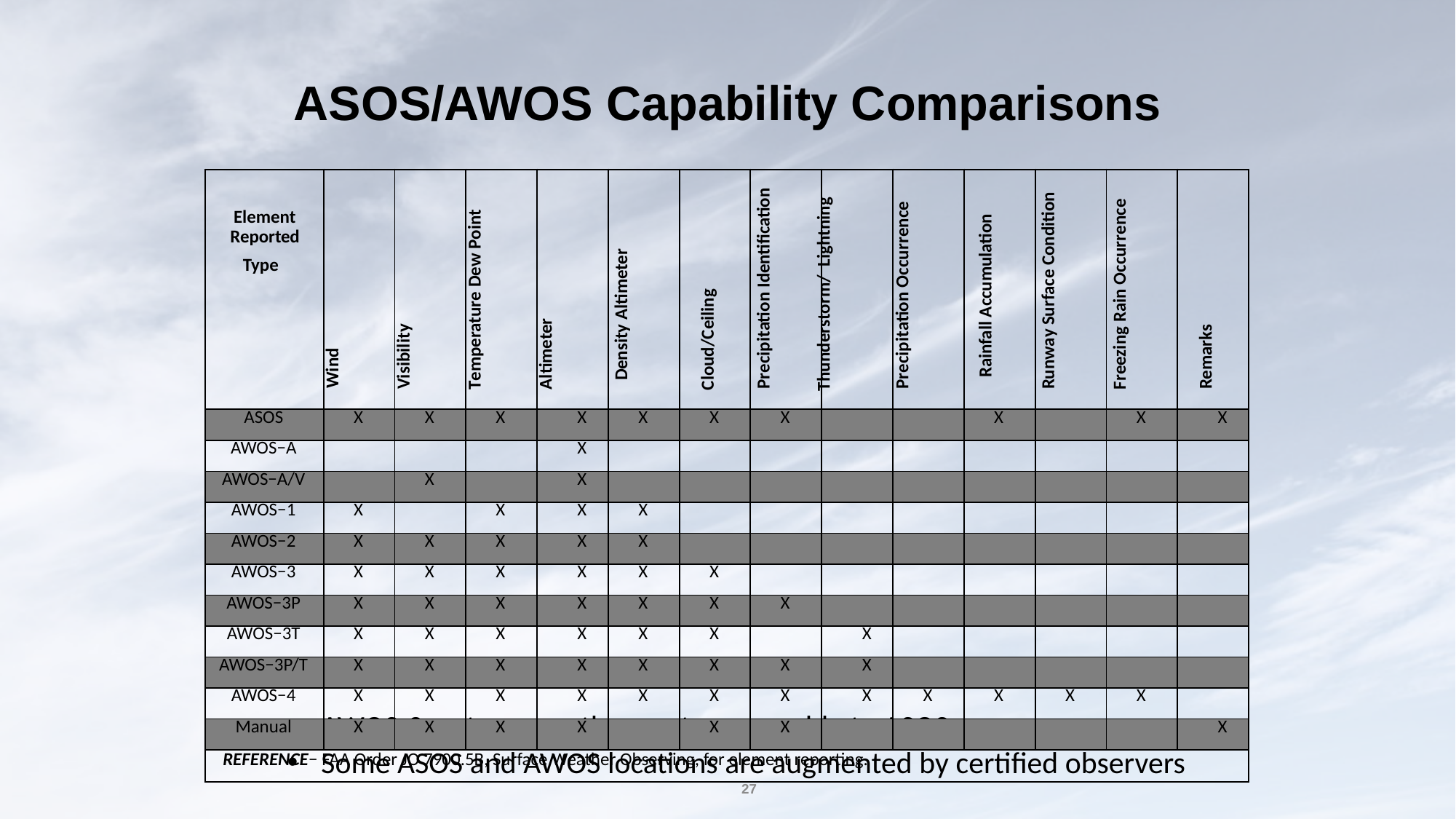

# ASOS/AWOS Capability Comparisons
| Element Reported Type | Wind | Visibility | Temperature Dew Point | Altimeter | Density Altimeter | Cloud/Ceiling | Precipitation Identification | Thunderstorm/ Lightning | Precipitation Occurrence | Rainfall Accumulation | Runway Surface Condition | Freezing Rain Occurrence | Remarks |
| --- | --- | --- | --- | --- | --- | --- | --- | --- | --- | --- | --- | --- | --- |
| ASOS | X | X | X | X | X | X | X |  |  | X |  | X | X |
| AWOS−A |  |  |  | X |  |  |  |  |  |  |  |  |  |
| AWOS−A/V |  | X |  | X |  |  |  |  |  |  |  |  |  |
| AWOS−1 | X |  | X | X | X |  |  |  |  |  |  |  |  |
| AWOS−2 | X | X | X | X | X |  |  |  |  |  |  |  |  |
| AWOS−3 | X | X | X | X | X | X |  |  |  |  |  |  |  |
| AWOS−3P | X | X | X | X | X | X | X |  |  |  |  |  |  |
| AWOS−3T | X | X | X | X | X | X |  | X |  |  |  |  |  |
| AWOS−3P/T | X | X | X | X | X | X | X | X |  |  |  |  |  |
| AWOS−4 | X | X | X | X | X | X | X | X | X | X | X | X |  |
| Manual | X | X | X | X |  | X | X |  |  |  |  |  | X |
| REFERENCE− FAA Order JO 7900.5B, Surface Weather Observing, for element reporting. |  |  |  |  |  |  |  |  |  |  |  |  |  |
AWOS-3 systems are the most comparable to ASOS
Some ASOS and AWOS locations are augmented by certified observers

27